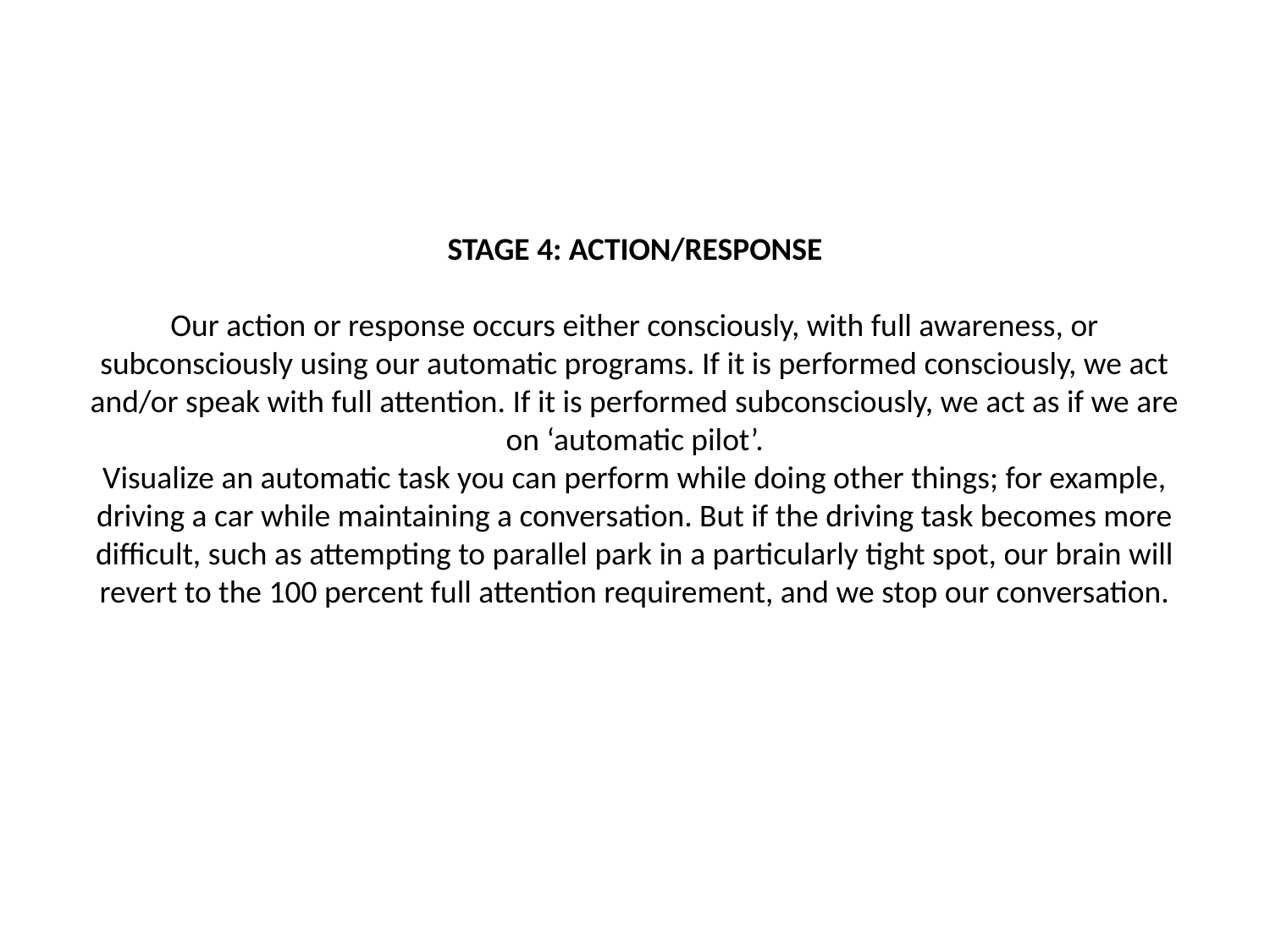

# STAGE 4: ACTION/RESPONSE Our action or response occurs either consciously, with full awareness, or subconsciously using our automatic programs. If it is performed consciously, we act and/or speak with full attention. If it is performed subconsciously, we act as if we are on ‘automatic pilot’. Visualize an automatic task you can perform while doing other things; for example, driving a car while maintaining a conversation. But if the driving task becomes more difficult, such as attempting to parallel park in a particularly tight spot, our brain will revert to the 100 percent full attention requirement, and we stop our conversation.